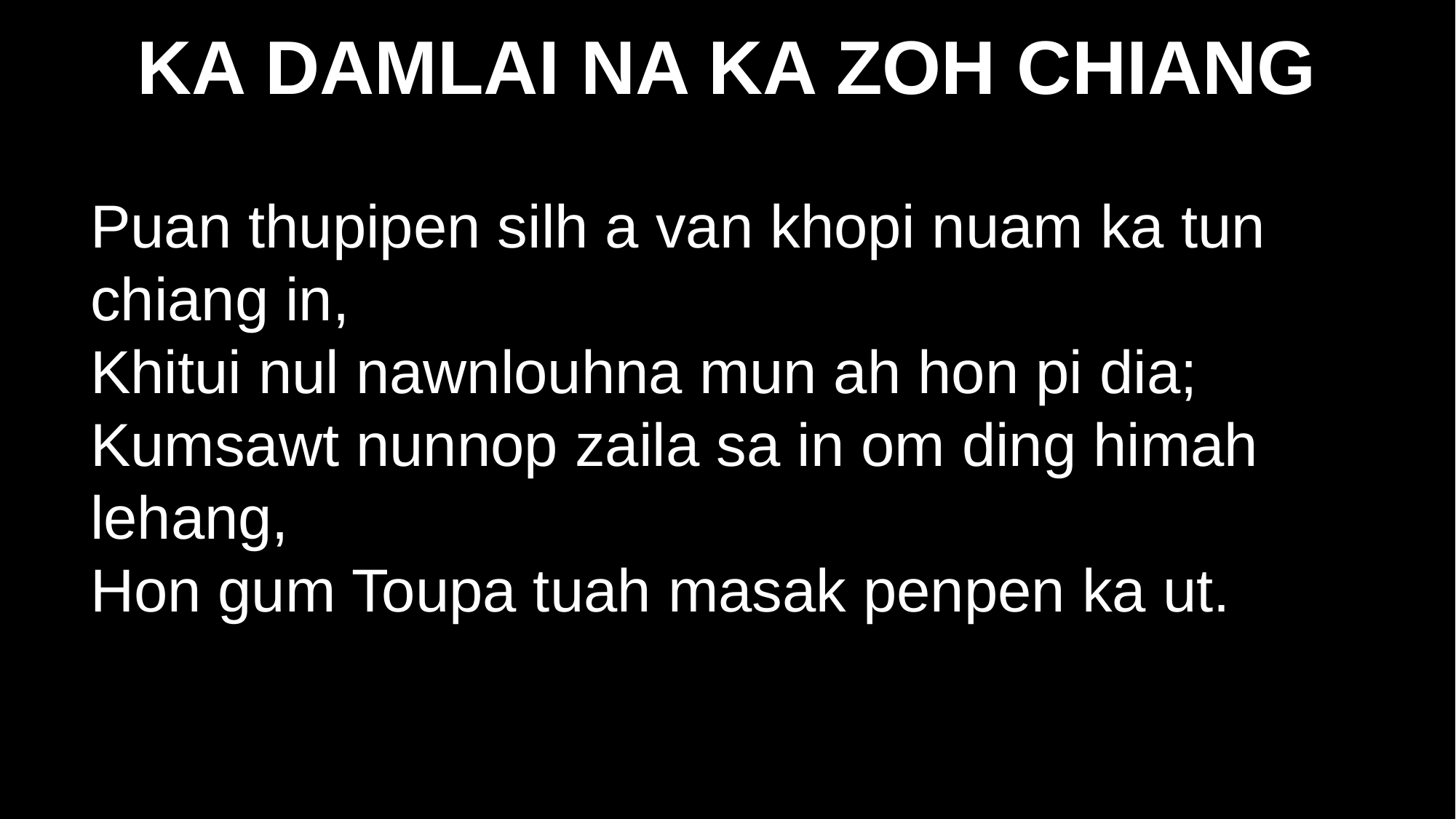

# KA DAMLAI NA KA ZOH CHIANG
Puan thupipen silh a van khopi nuam ka tun chiang in,
Khitui nul nawnlouhna mun ah hon pi dia;
Kumsawt nunnop zaila sa in om ding himah lehang,
Hon gum Toupa tuah masak penpen ka ut.